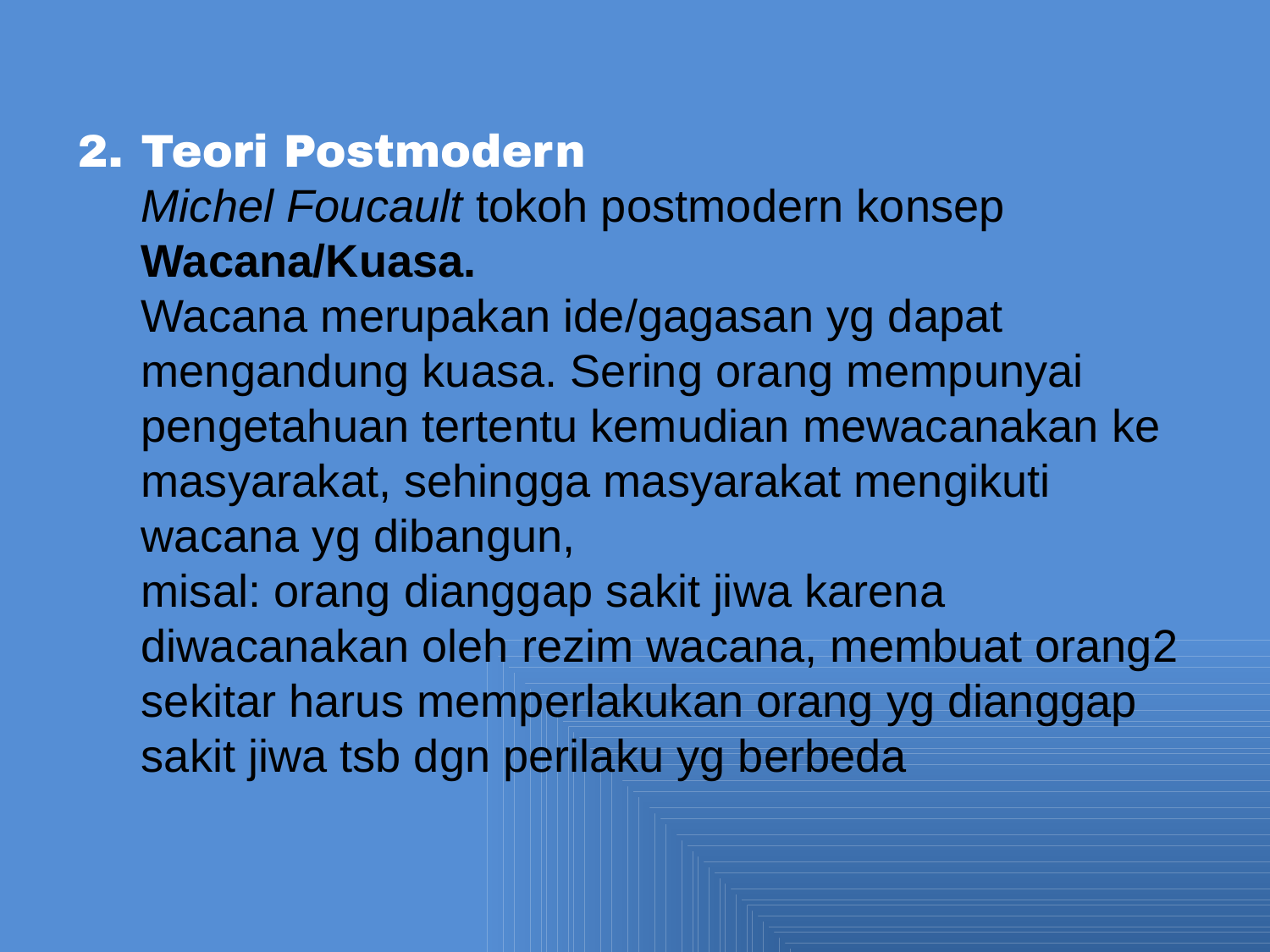

# Teori Postmodern Michel Foucault tokoh postmodern konsep Wacana/Kuasa. Wacana merupakan ide/gagasan yg dapat mengandung kuasa. Sering orang mempunyai pengetahuan tertentu kemudian mewacanakan ke masyarakat, sehingga masyarakat mengikuti wacana yg dibangun, misal: orang dianggap sakit jiwa karena diwacanakan oleh rezim wacana, membuat orang2 sekitar harus memperlakukan orang yg dianggap sakit jiwa tsb dgn perilaku yg berbeda